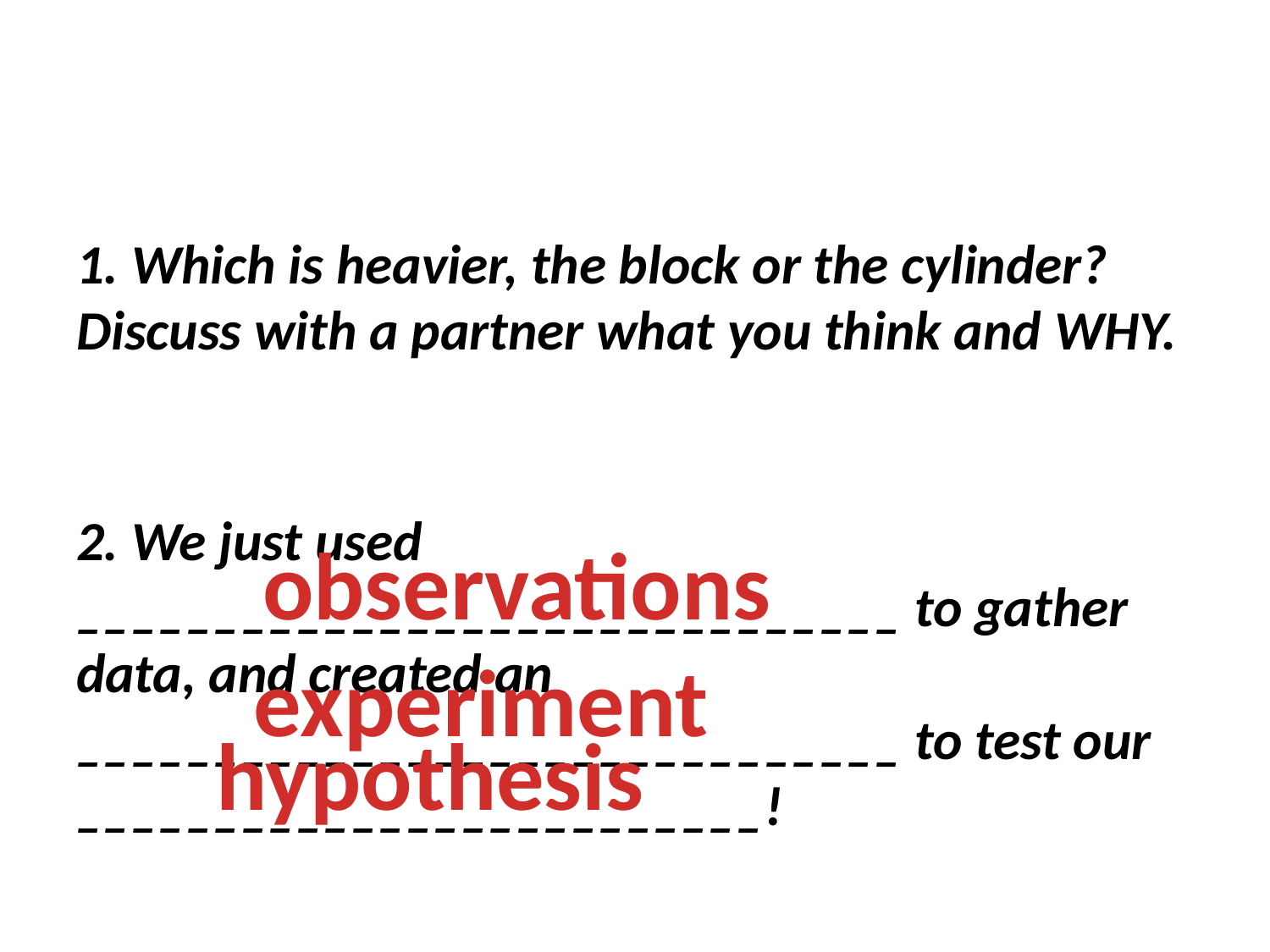

#
1. Which is heavier, the block or the cylinder? Discuss with a partner what you think and WHY.
2. We just used ______________________________ to gather data, and created an ______________________________ to test our _________________________!
observations
experiment
hypothesis